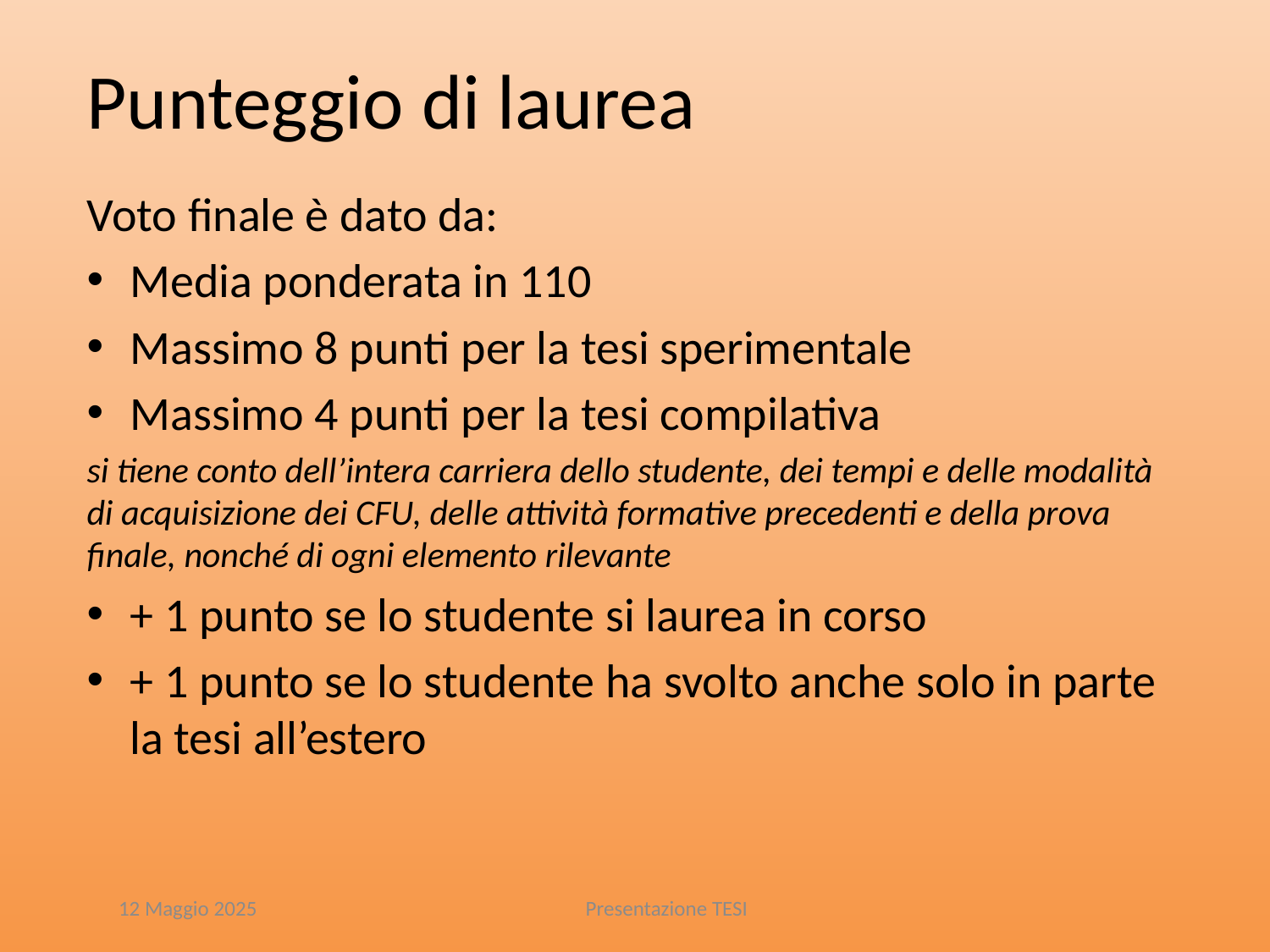

# Punteggio di laurea
Voto finale è dato da:
Media ponderata in 110
Massimo 8 punti per la tesi sperimentale
Massimo 4 punti per la tesi compilativa
si tiene conto dell’intera carriera dello studente, dei tempi e delle modalità di acquisizione dei CFU, delle attività formative precedenti e della prova finale, nonché di ogni elemento rilevante
+ 1 punto se lo studente si laurea in corso
+ 1 punto se lo studente ha svolto anche solo in parte la tesi all’estero
12 Maggio 2025
Presentazione TESI